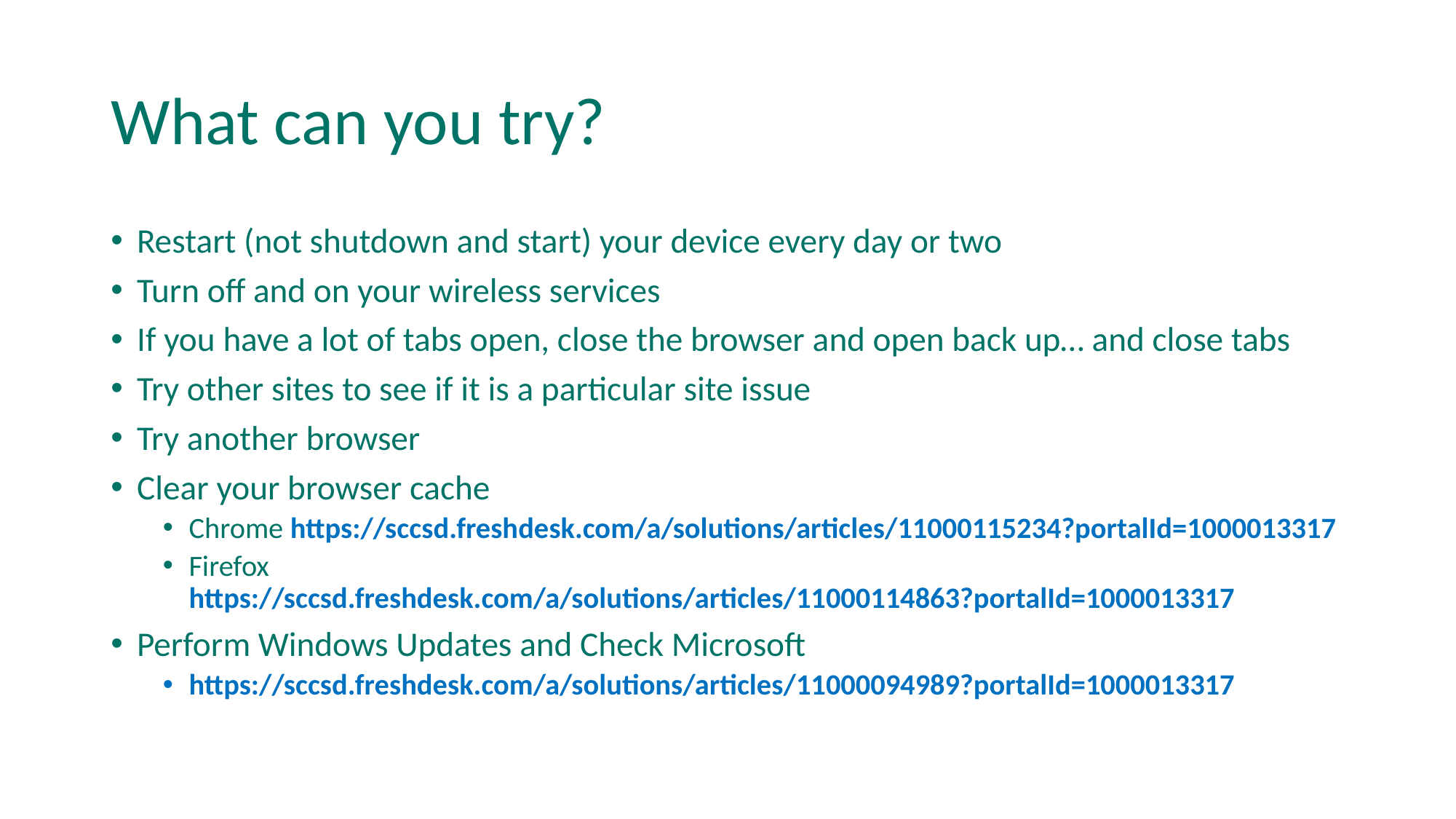

# What can you try?
Restart (not shutdown and start) your device every day or two
Turn off and on your wireless services
If you have a lot of tabs open, close the browser and open back up… and close tabs
Try other sites to see if it is a particular site issue
Try another browser
Clear your browser cache
Chrome https://sccsd.freshdesk.com/a/solutions/articles/11000115234?portalId=1000013317
Firefox
https://sccsd.freshdesk.com/a/solutions/articles/11000114863?portalId=1000013317
Perform Windows Updates and Check Microsoft
https://sccsd.freshdesk.com/a/solutions/articles/11000094989?portalId=1000013317